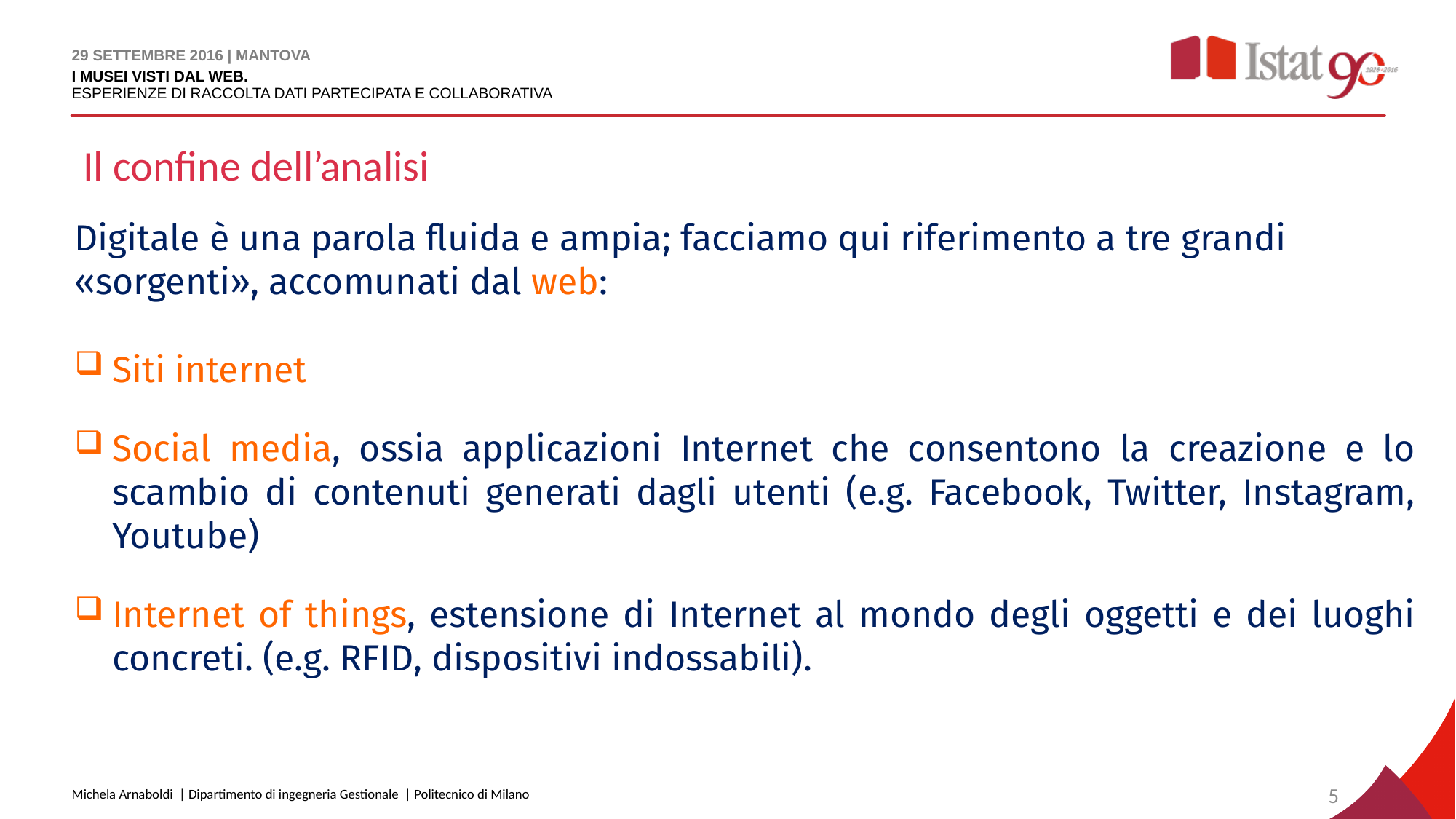

# Il confine dell’analisi
Digitale è una parola fluida e ampia; facciamo qui riferimento a tre grandi «sorgenti», accomunati dal web:
Siti internet
Social media, ossia applicazioni Internet che consentono la creazione e lo scambio di contenuti generati dagli utenti (e.g. Facebook, Twitter, Instagram, Youtube)
Internet of things, estensione di Internet al mondo degli oggetti e dei luoghi concreti. (e.g. RFID, dispositivi indossabili).

5
Michela Arnaboldi  | Dipartimento di ingegneria Gestionale  | Politecnico di Milano